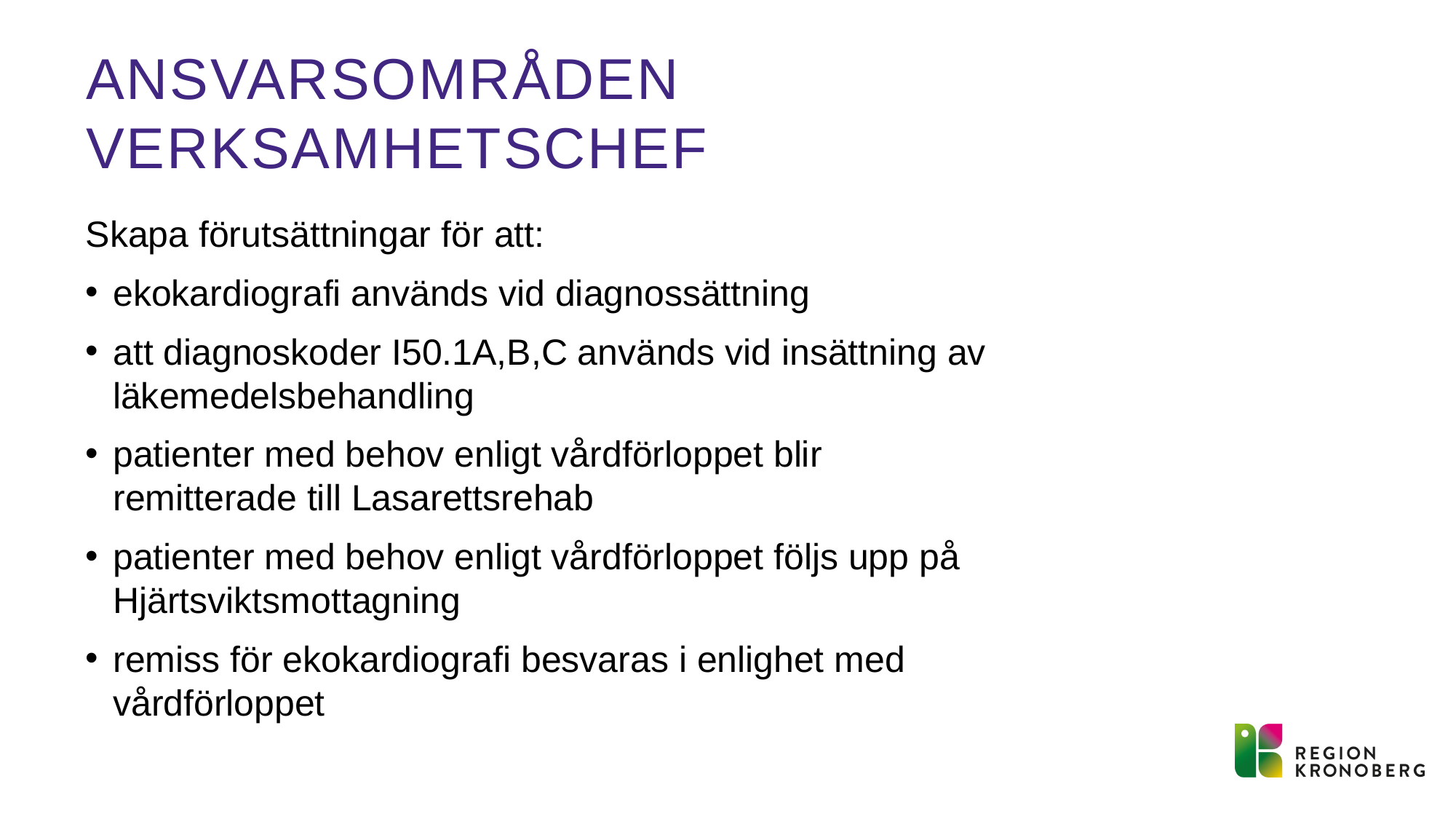

# Ansvarsområden verksamhetschef

Skapa förutsättningar för att:
ekokardiografi används vid diagnossättning
att diagnoskoder I50.1A,B,C används vid insättning av läkemedelsbehandling
patienter med behov enligt vårdförloppet blir remitterade till Lasarettsrehab
patienter med behov enligt vårdförloppet följs upp på Hjärtsviktsmottagning
remiss för ekokardiografi besvaras i enlighet med vårdförloppet